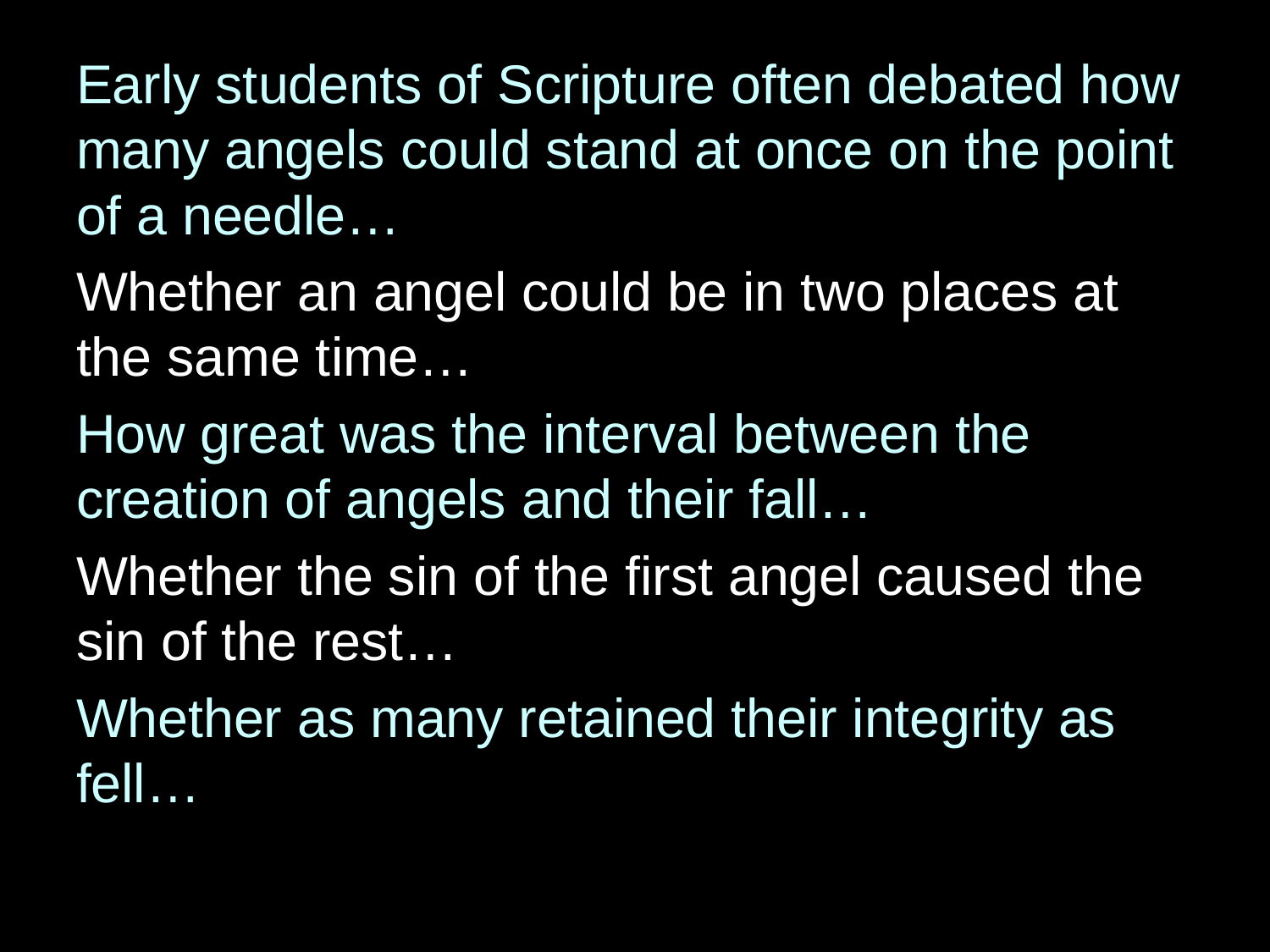

Early students of Scripture often debated how many angels could stand at once on the point of a needle…
Whether an angel could be in two places at the same time…
How great was the interval between the creation of angels and their fall…
Whether the sin of the first angel caused the sin of the rest…
Whether as many retained their integrity as fell…